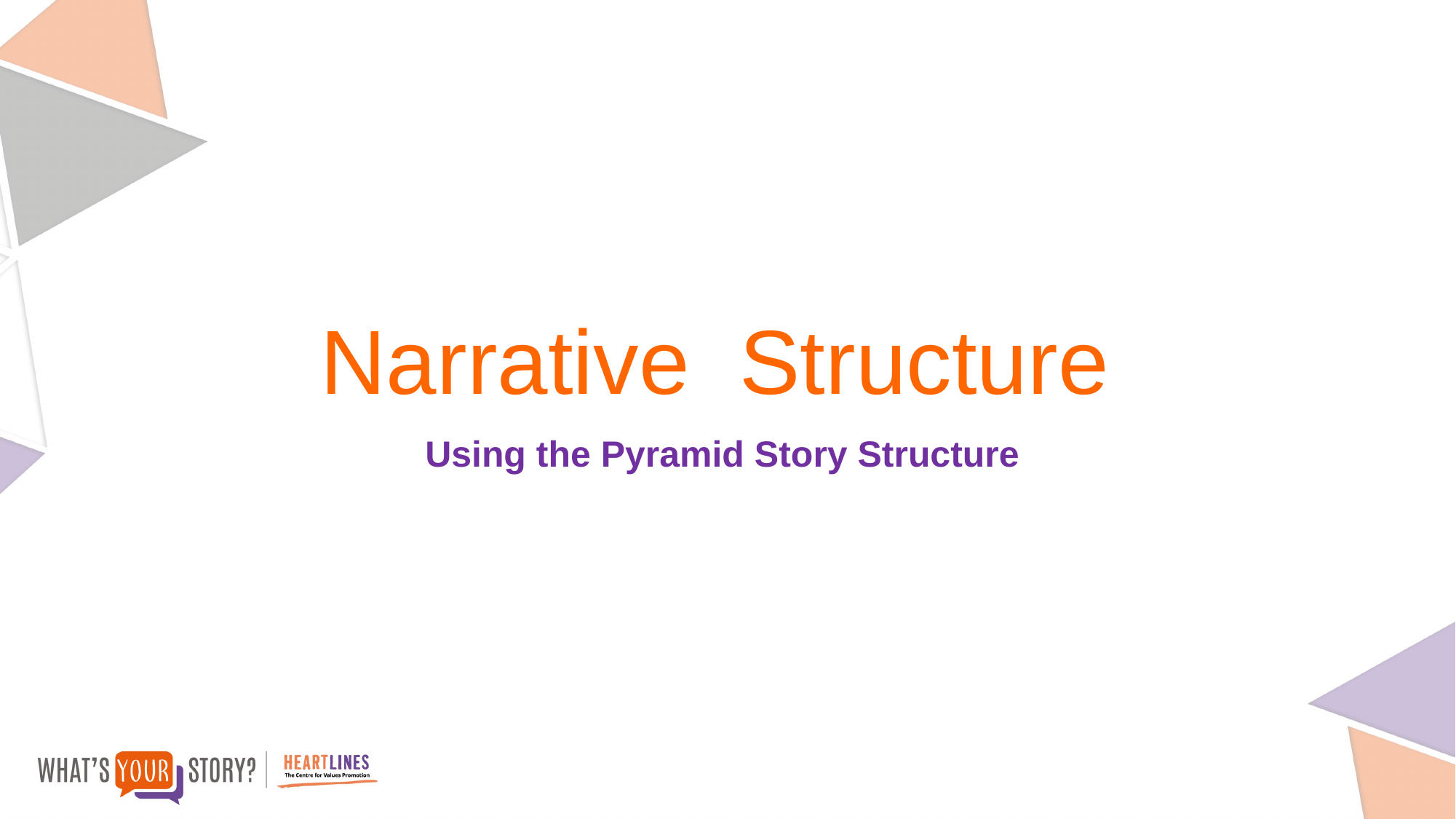

# Narrative  Structure
Using the Pyramid Story Structure